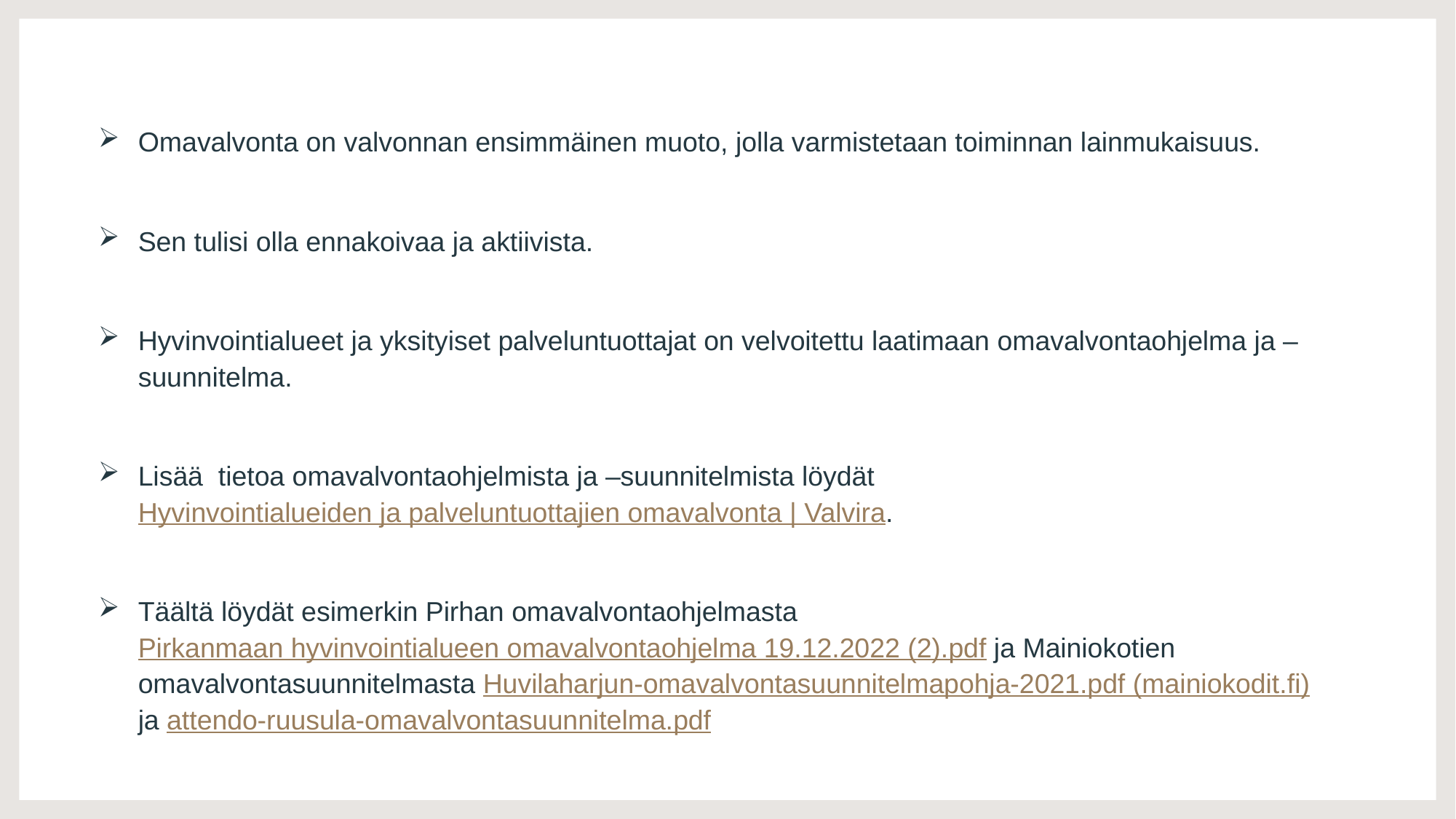

Omavalvonta on valvonnan ensimmäinen muoto, jolla varmistetaan toiminnan lainmukaisuus.

Sen tulisi olla ennakoivaa ja aktiivista.

Hyvinvointialueet ja yksityiset palveluntuottajat on velvoitettu laatimaan omavalvontaohjelma ja –suunnitelma.

Lisää  tietoa omavalvontaohjelmista ja –suunnitelmista löydät Hyvinvointialueiden ja palveluntuottajien omavalvonta | Valvira.

Täältä löydät esimerkin Pirhan omavalvontaohjelmasta Pirkanmaan hyvinvointialueen omavalvontaohjelma 19.12.2022 (2).pdf ja Mainiokotien omavalvontasuunnitelmasta Huvilaharjun-omavalvontasuunnitelmapohja-2021.pdf (mainiokodit.fi) ja attendo-ruusula-omavalvontasuunnitelma.pdf